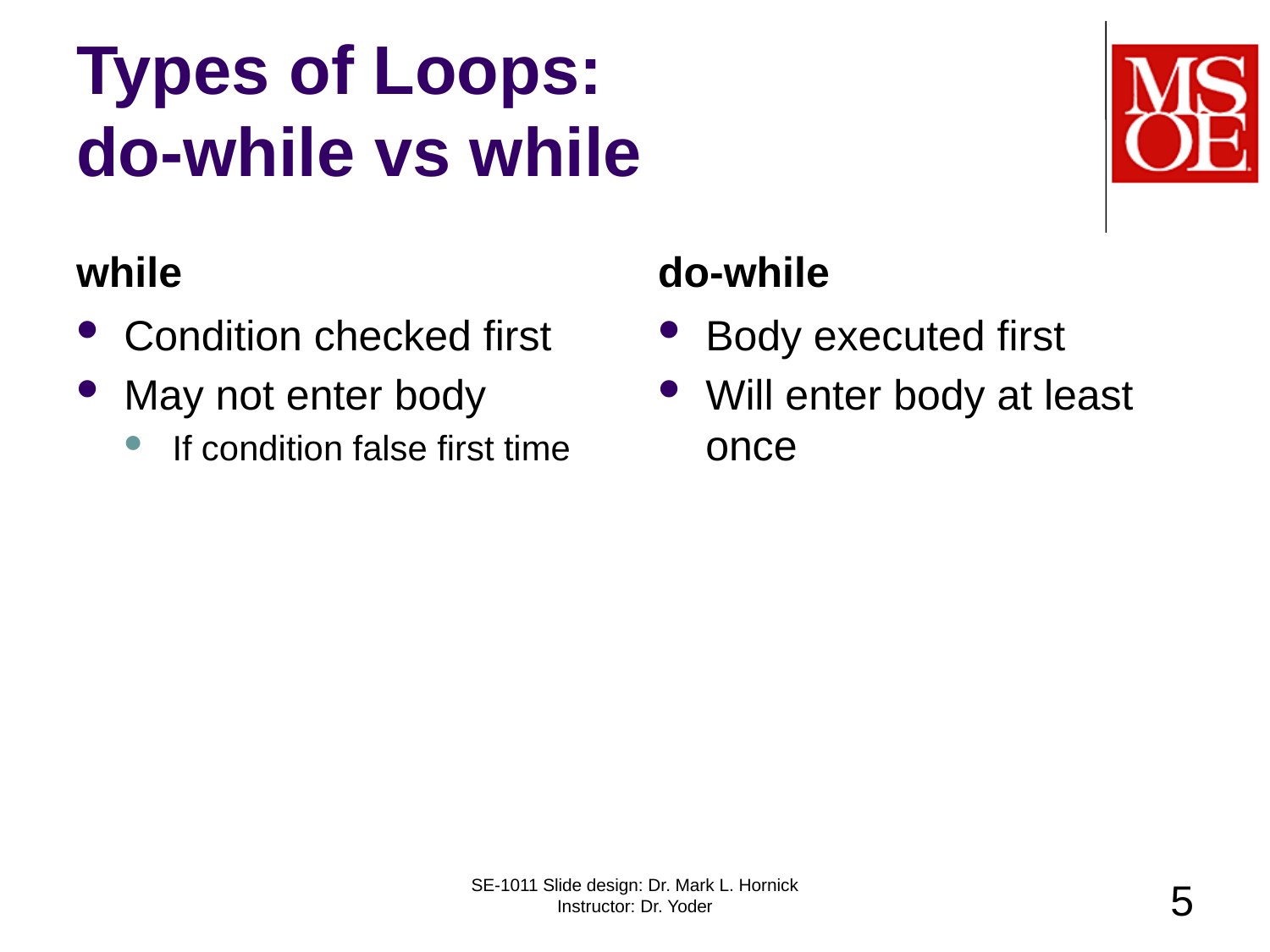

# Types of Loops: do-while vs while
while
do-while
Condition checked first
May not enter body
If condition false first time

Body executed first
Will enter body at least once
SE-1011 Slide design: Dr. Mark L. Hornick Instructor: Dr. Yoder
5